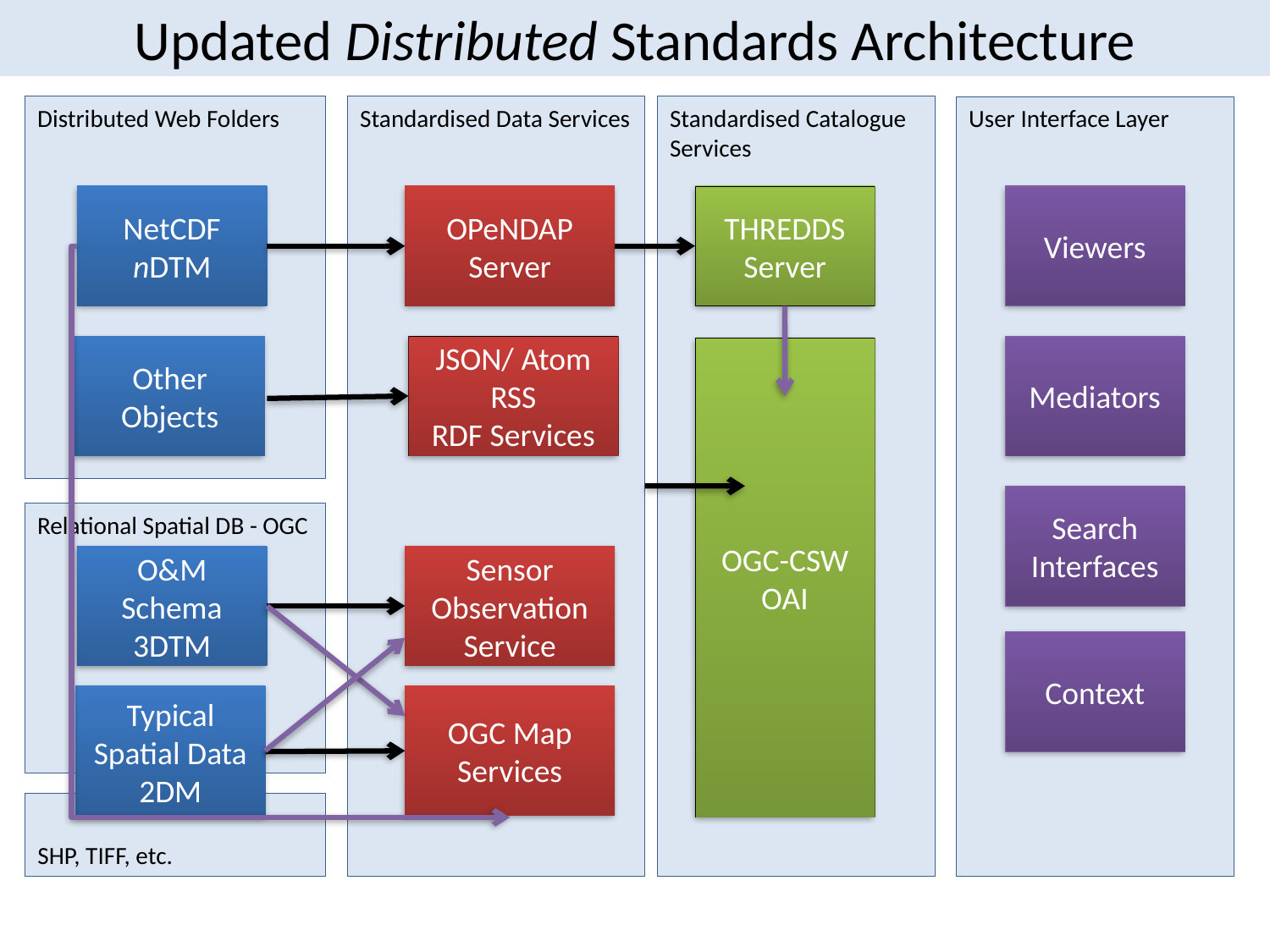

# Updated Distributed Standards Architecture
Distributed Web Folders
Standardised Data Services
Standardised Catalogue Services
User Interface Layer
NetCDF
nDTM
OPeNDAP
Server
THREDDS
Server
Viewers
Other Objects
JSON/ Atom
RSS
RDF Services
Mediators
OGC-CSW
OAI
Search Interfaces
Relational Spatial DB - OGC
O&M Schema
3DTM
Sensor Observation Service
Context
Typical Spatial Data
2DM
OGC Map Services
SHP, TIFF, etc.